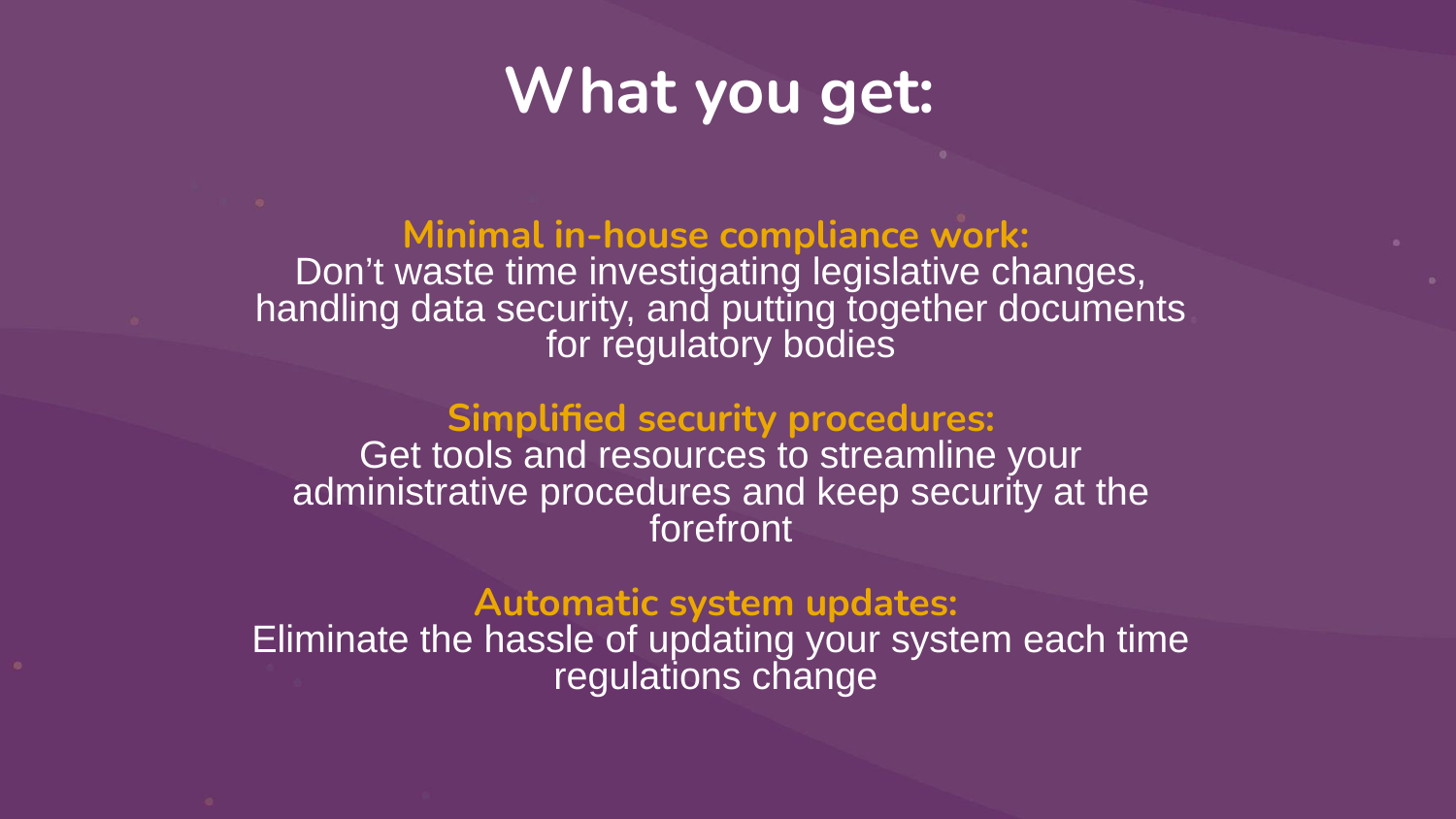

What you get:

# Minimal in-house compliance work:
Don’t waste time investigating legislative changes, handling data security, and putting together documents for regulatory bodies

Simplified security procedures:
Get tools and resources to streamline your administrative procedures and keep security at the forefront

Automatic system updates:
Eliminate the hassle of updating your system each time regulations change